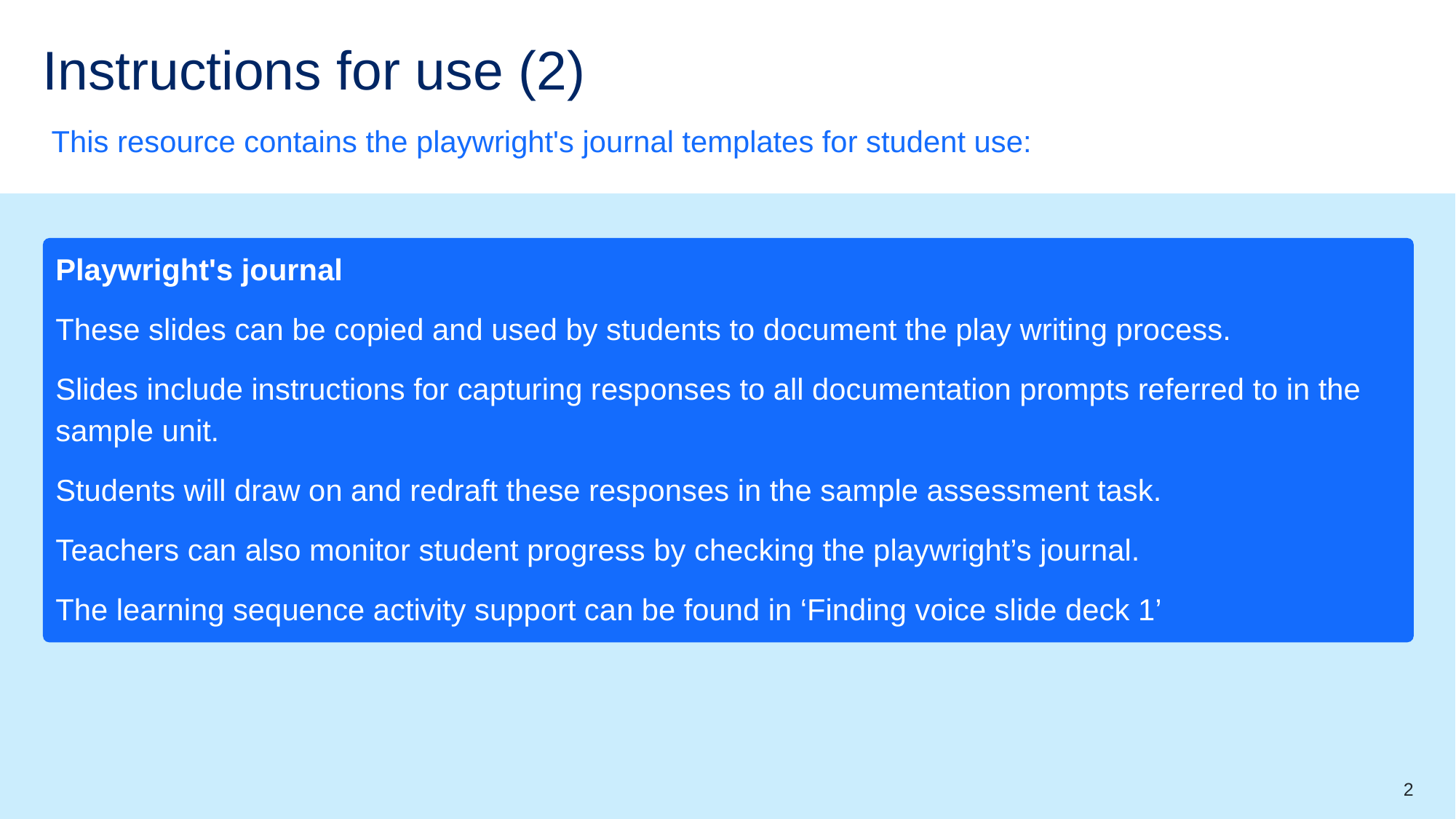

# Instructions for use (2)
 This resource contains the playwright's journal templates for student use:
Playwright's journal
These slides can be copied and used by students to document the play writing process.
Slides include instructions for capturing responses to all documentation prompts referred to in the sample unit.
Students will draw on and redraft these responses in the sample assessment task.
Teachers can also monitor student progress by checking the playwright’s journal.
The learning sequence activity support can be found in ‘Finding voice slide deck 1’
2